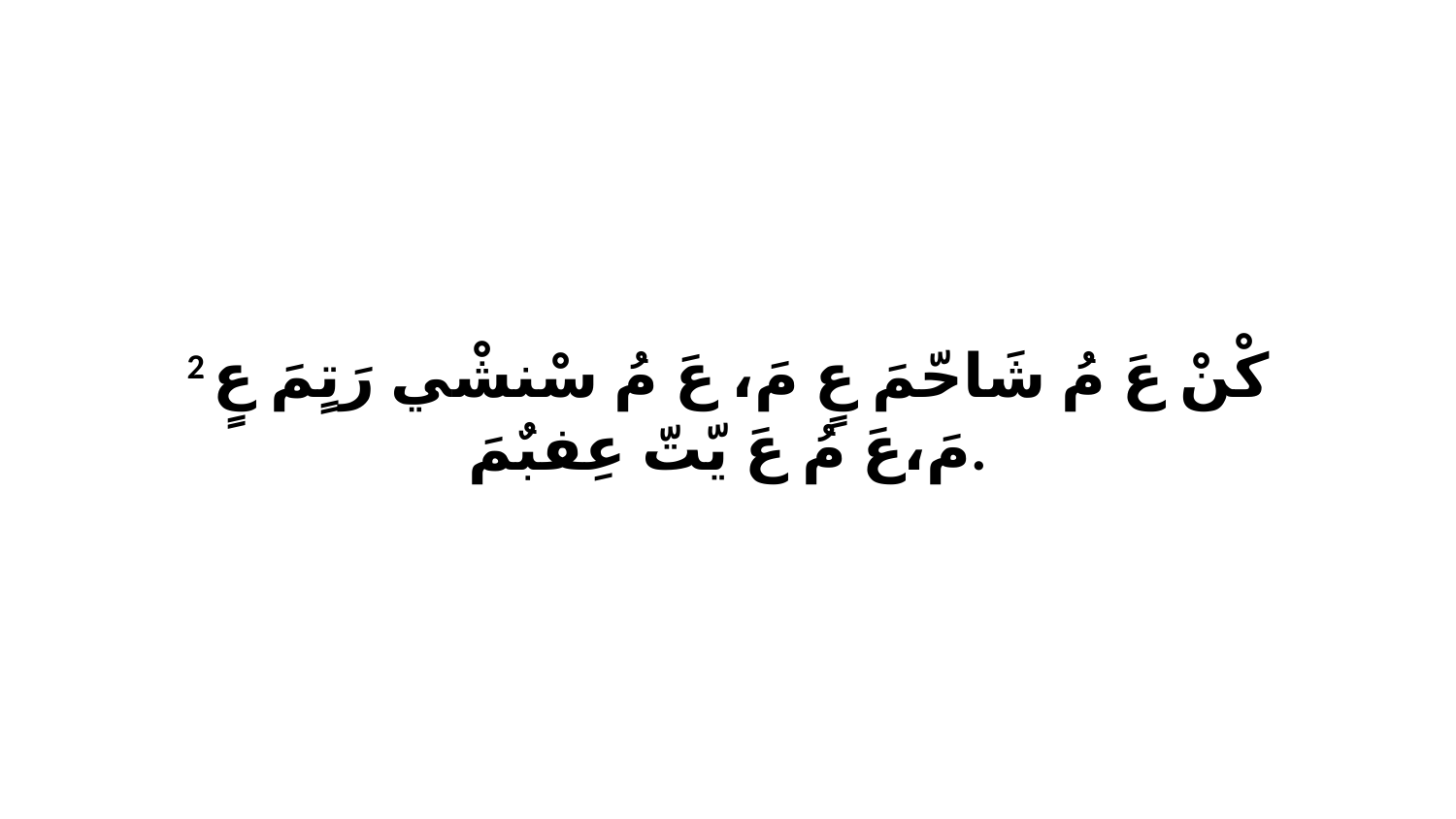

2 كْنْ عَ مُ شَاحّمَ عٍ مَ، عَ مُ سْنشْي رَتٍمَ عٍ مَ،عَ مُ عَ يّتّ عِفبٌمَ.